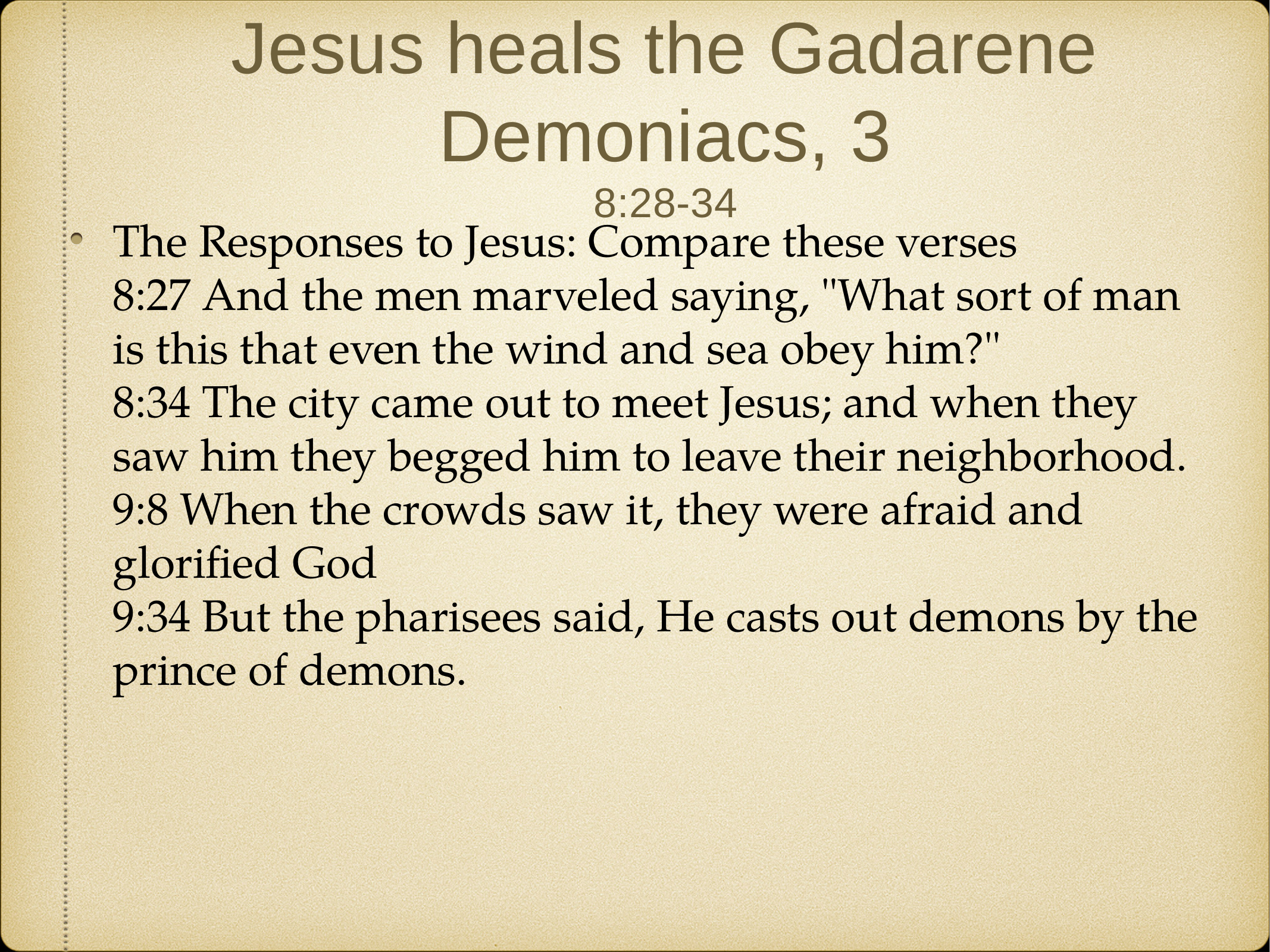

# Jesus heals the Gadarene Demoniacs, 3
8:28-34
The Responses to Jesus: Compare these verses
8:27 And the men marveled saying, "What sort of man is this that even the wind and sea obey him?"
8:34 The city came out to meet Jesus; and when they saw him they begged him to leave their neighborhood.
9:8 When the crowds saw it, they were afraid and glorified God
9:34 But the pharisees said, He casts out demons by the prince of demons.